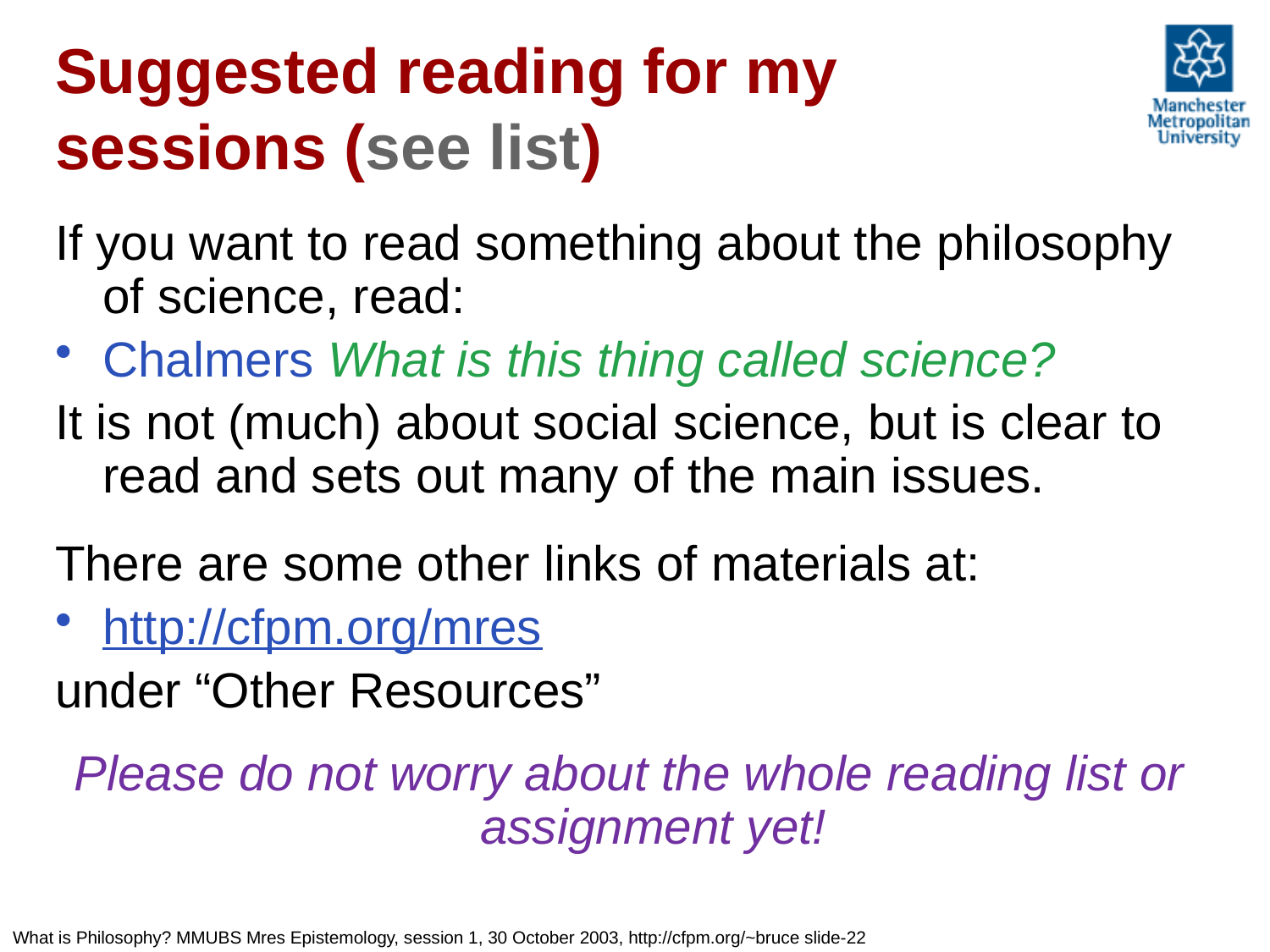

# Suggested reading for my sessions (see list)
If you want to read something about the philosophy of science, read:
Chalmers What is this thing called science?
It is not (much) about social science, but is clear to read and sets out many of the main issues.

There are some other links of materials at:
http://cfpm.org/mres
under “Other Resources”

Please do not worry about the whole reading list or assignment yet!
What is Philosophy? MMUBS Mres Epistemology, session 1, 30 October 2003, http://cfpm.org/~bruce slide-22